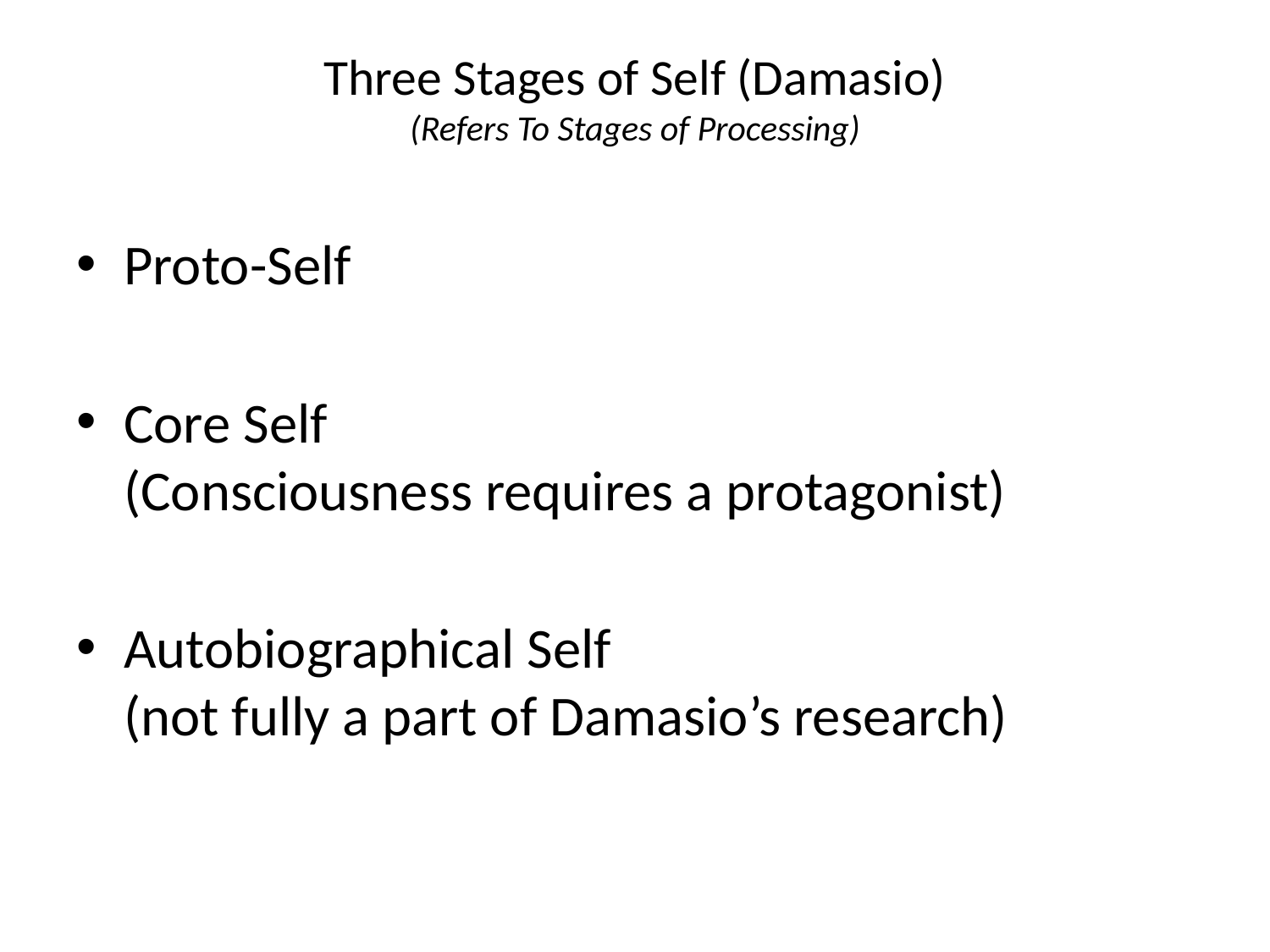

# Three Stages of Self (Damasio) (Refers To Stages of Processing)
Proto-Self

Core Self
(Consciousness requires a protagonist)

Autobiographical Self
(not fully a part of Damasio’s research)